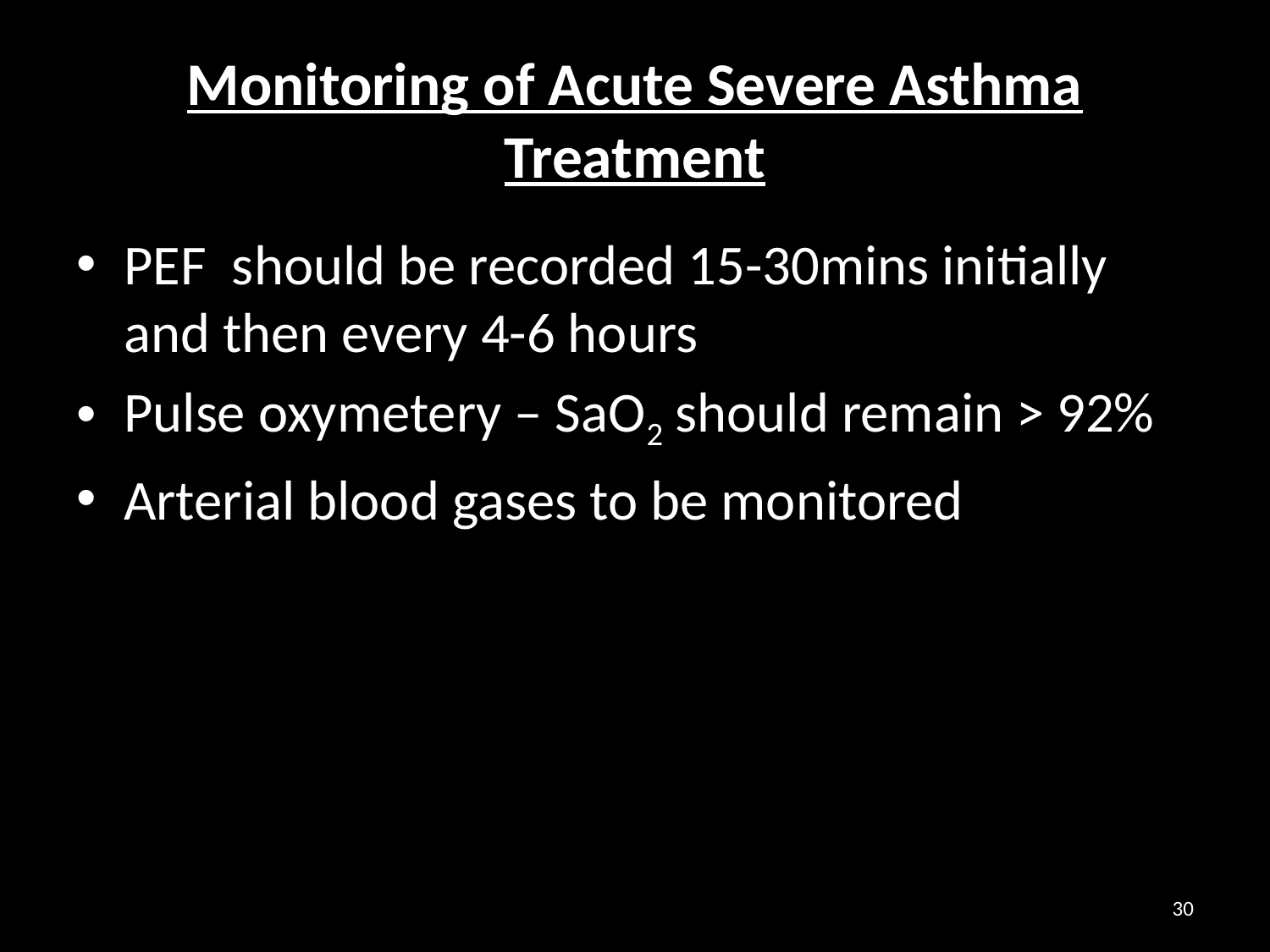

# Monitoring of Acute Severe Asthma Treatment
PEF  should be recorded 15-30mins initially and then every 4-6 hours
Pulse oxymetery – SaO2 should remain > 92%
Arterial blood gases to be monitored
30